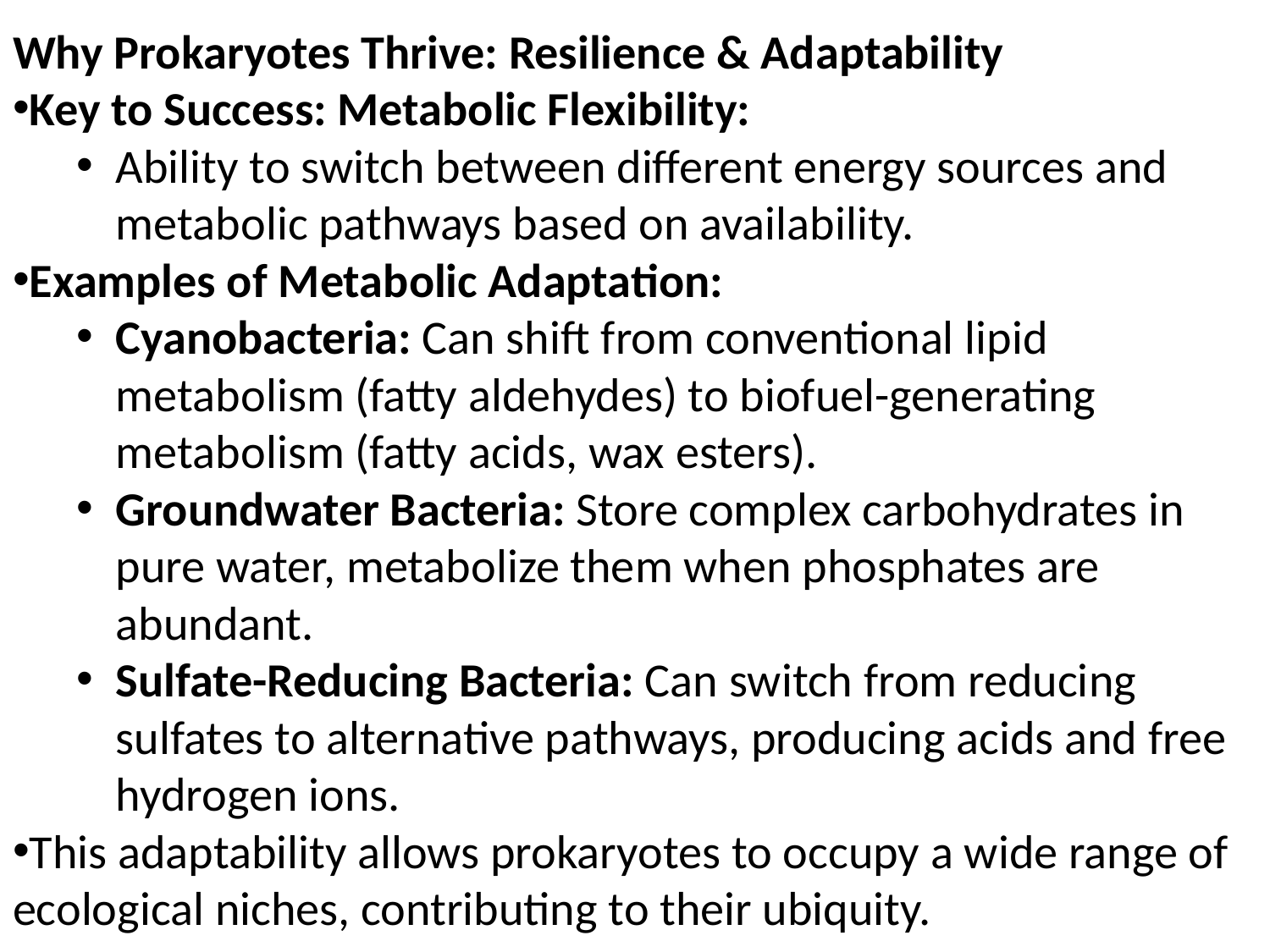

Why Prokaryotes Thrive: Resilience & Adaptability
Key to Success: Metabolic Flexibility:
Ability to switch between different energy sources and metabolic pathways based on availability.
Examples of Metabolic Adaptation:
Cyanobacteria: Can shift from conventional lipid metabolism (fatty aldehydes) to biofuel-generating metabolism (fatty acids, wax esters).
Groundwater Bacteria: Store complex carbohydrates in pure water, metabolize them when phosphates are abundant.
Sulfate-Reducing Bacteria: Can switch from reducing sulfates to alternative pathways, producing acids and free hydrogen ions.
This adaptability allows prokaryotes to occupy a wide range of ecological niches, contributing to their ubiquity.